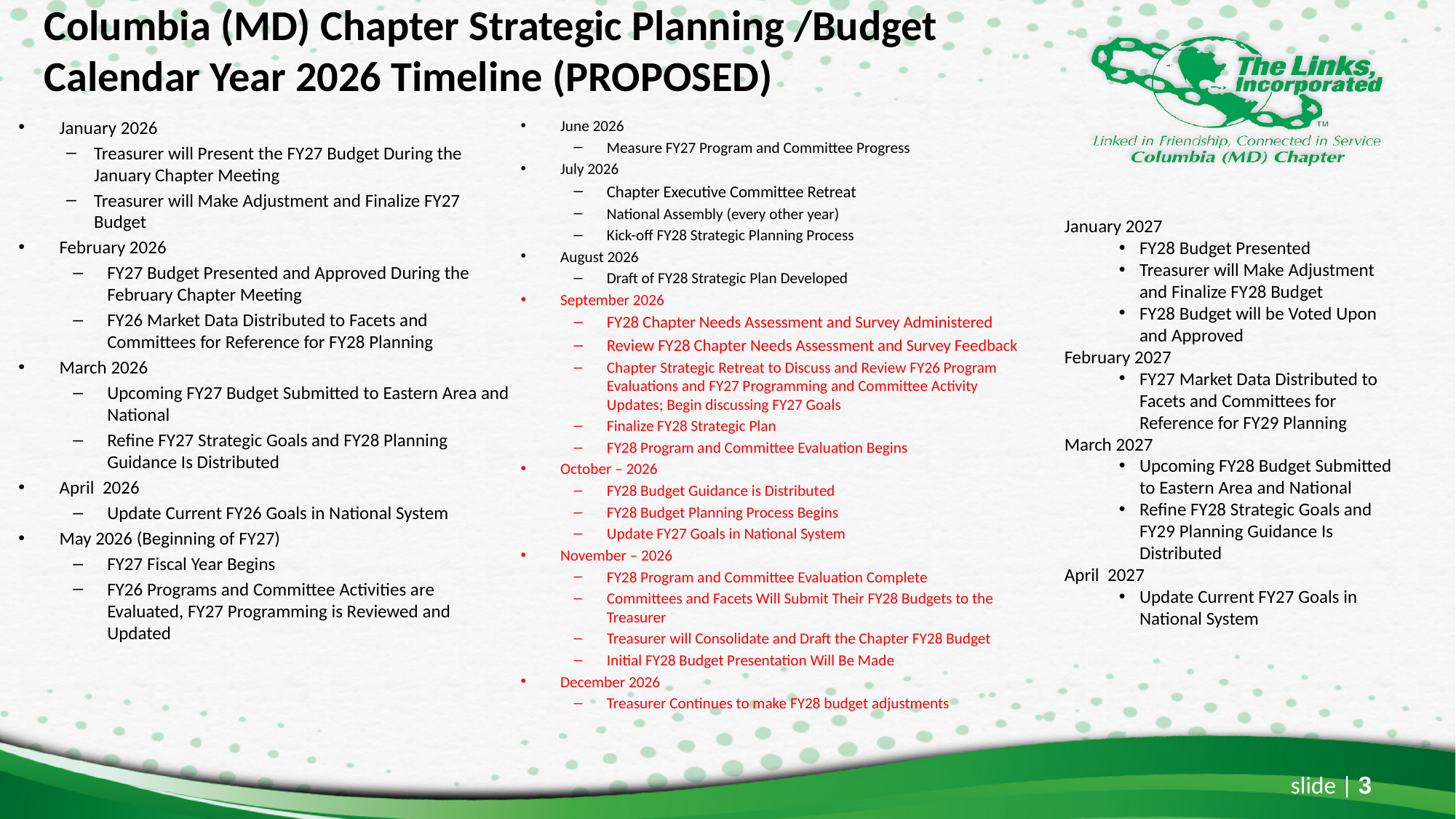

# Columbia (MD) Chapter Strategic Planning /Budget  Calendar Year 2026 Timeline (PROPOSED)
January 2026
Treasurer will Present the FY27 Budget During the January Chapter Meeting
Treasurer will Make Adjustment and Finalize FY27 Budget
February 2026
FY27 Budget Presented and Approved During the February Chapter Meeting
FY26 Market Data Distributed to Facets and Committees for Reference for FY28 Planning
March 2026
Upcoming FY27 Budget Submitted to Eastern Area and National
Refine FY27 Strategic Goals and FY28 Planning Guidance Is Distributed
April  2026
Update Current FY26 Goals in National System
May 2026 (Beginning of FY27)
FY27 Fiscal Year Begins
FY26 Programs and Committee Activities are Evaluated, FY27 Programming is Reviewed and Updated
June 2026
Measure FY27 Program and Committee Progress
July 2026
Chapter Executive Committee Retreat
National Assembly (every other year)
Kick-off FY28 Strategic Planning Process
August 2026
Draft of FY28 Strategic Plan Developed
September 2026
FY28 Chapter Needs Assessment and Survey Administered
Review FY28 Chapter Needs Assessment and Survey Feedback
Chapter Strategic Retreat to Discuss and Review FY26 Program Evaluations and FY27 Programming and Committee Activity Updates; Begin discussing FY27 Goals
Finalize FY28 Strategic Plan
FY28 Program and Committee Evaluation Begins
October – 2026
FY28 Budget Guidance is Distributed
FY28 Budget Planning Process Begins
Update FY27 Goals in National System
November – 2026
FY28 Program and Committee Evaluation Complete
Committees and Facets Will Submit Their FY28 Budgets to the Treasurer
Treasurer will Consolidate and Draft the Chapter FY28 Budget
Initial FY28 Budget Presentation Will Be Made
December 2026
Treasurer Continues to make FY28 budget adjustments

January 2027
FY28 Budget Presented
Treasurer will Make Adjustment and Finalize FY28 Budget
FY28 Budget will be Voted Upon and Approved
February 2027
FY27 Market Data Distributed to Facets and Committees for Reference for FY29 Planning
March 2027
Upcoming FY28 Budget Submitted to Eastern Area and National
Refine FY28 Strategic Goals and FY29 Planning Guidance Is Distributed
April  2027
Update Current FY27 Goals in National System